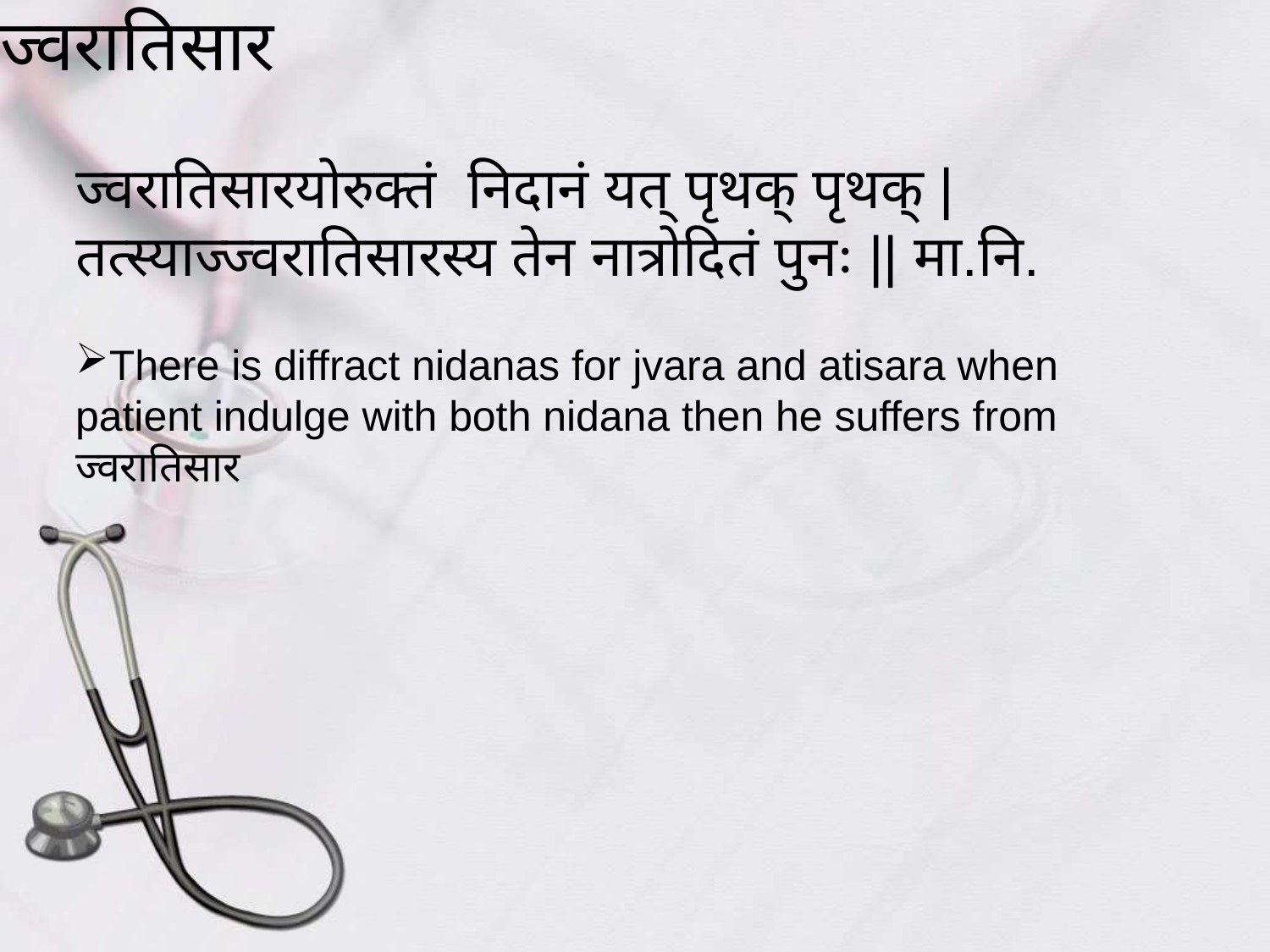

# ज्वरातिसार
ज्वरातिसारयोरुक्तं  निदानं यत् पृथक् पृथक् |
तत्स्याज्ज्वरातिसारस्य तेन नात्रोदितं पुनः || मा.नि.

There is diffract nidanas for jvara and atisara when patient indulge with both nidana then he suffers from ज्वरातिसार